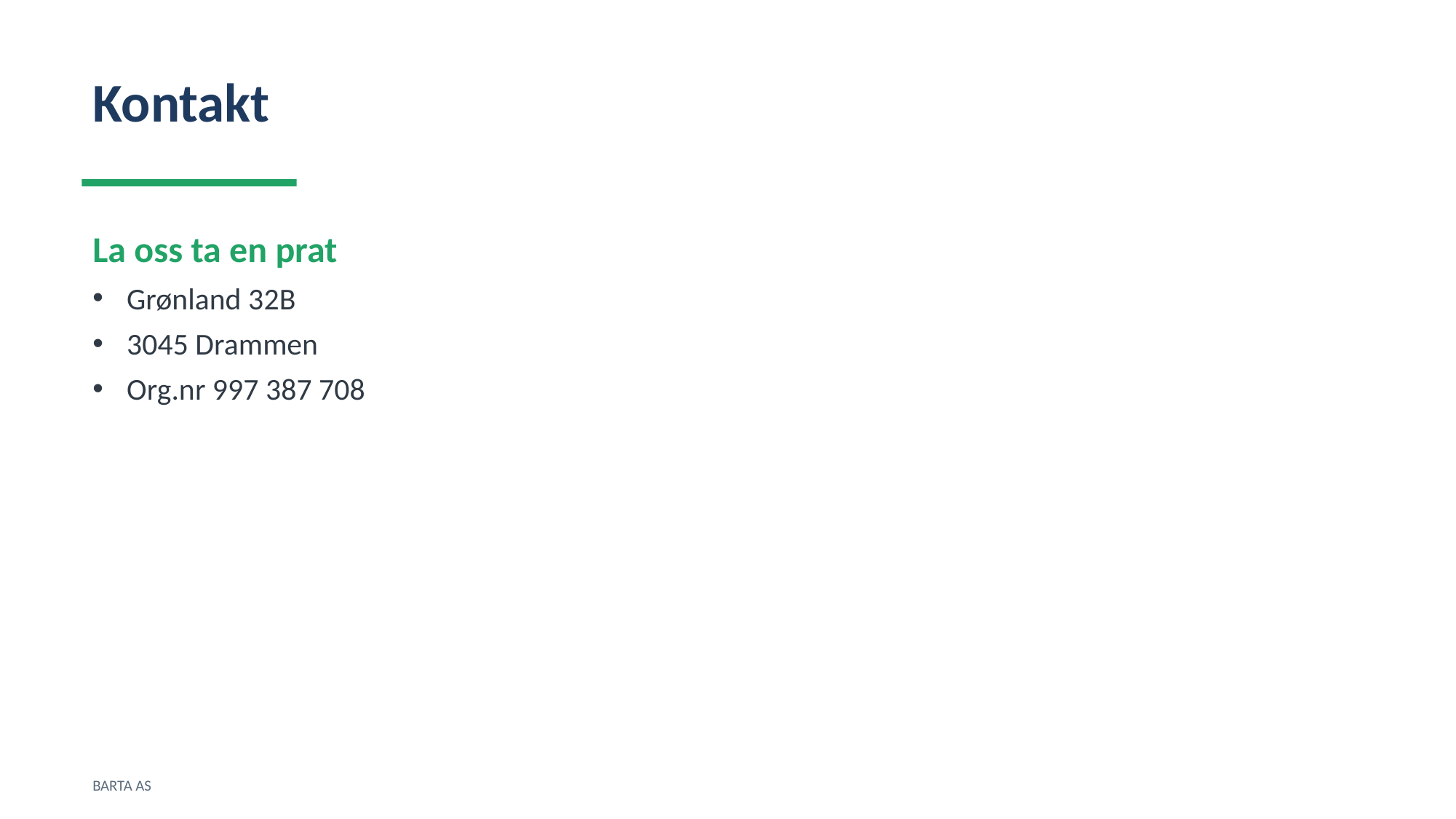

Kontakt

La oss ta en prat
Grønland 32B
3045 Drammen
Org.nr 997 387 708
BARTA AS